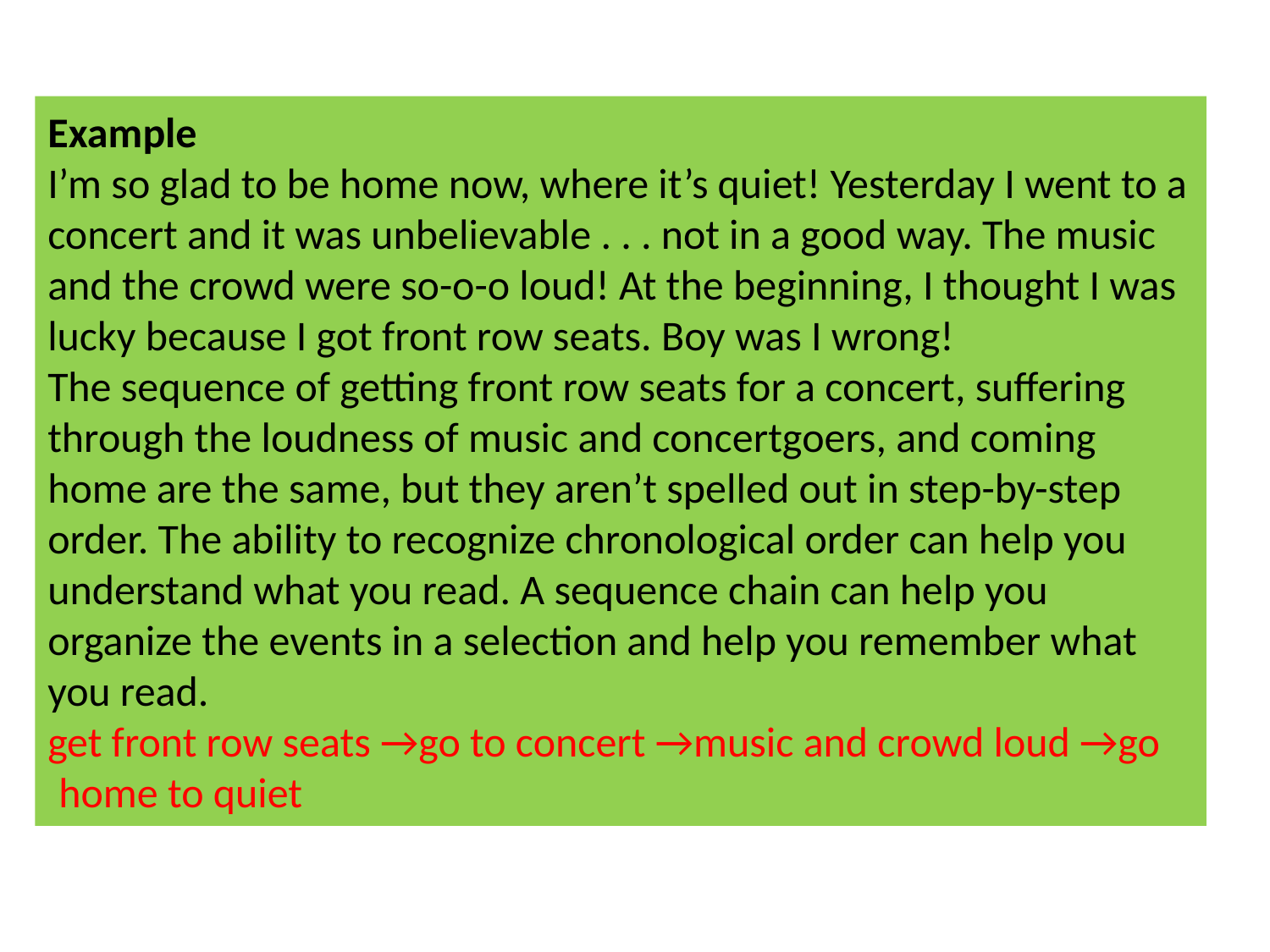

# Example I’m so glad to be home now, where it’s quiet! Yesterday I went to a concert and it was unbelievable . . . not in a good way. The music and the crowd were so-o-o loud! At the beginning, I thought I was lucky because I got front row seats. Boy was I wrong! The sequence of getting front row seats for a concert, suffering through the loudness of music and concertgoers, and coming home are the same, but they aren’t spelled out in step-by-step order. The ability to recognize chronological order can help you understand what you read. A sequence chain can help you organize the events in a selection and help you remember what you read. get front row seats →go to concert →music and crowd loud →go home to quiet